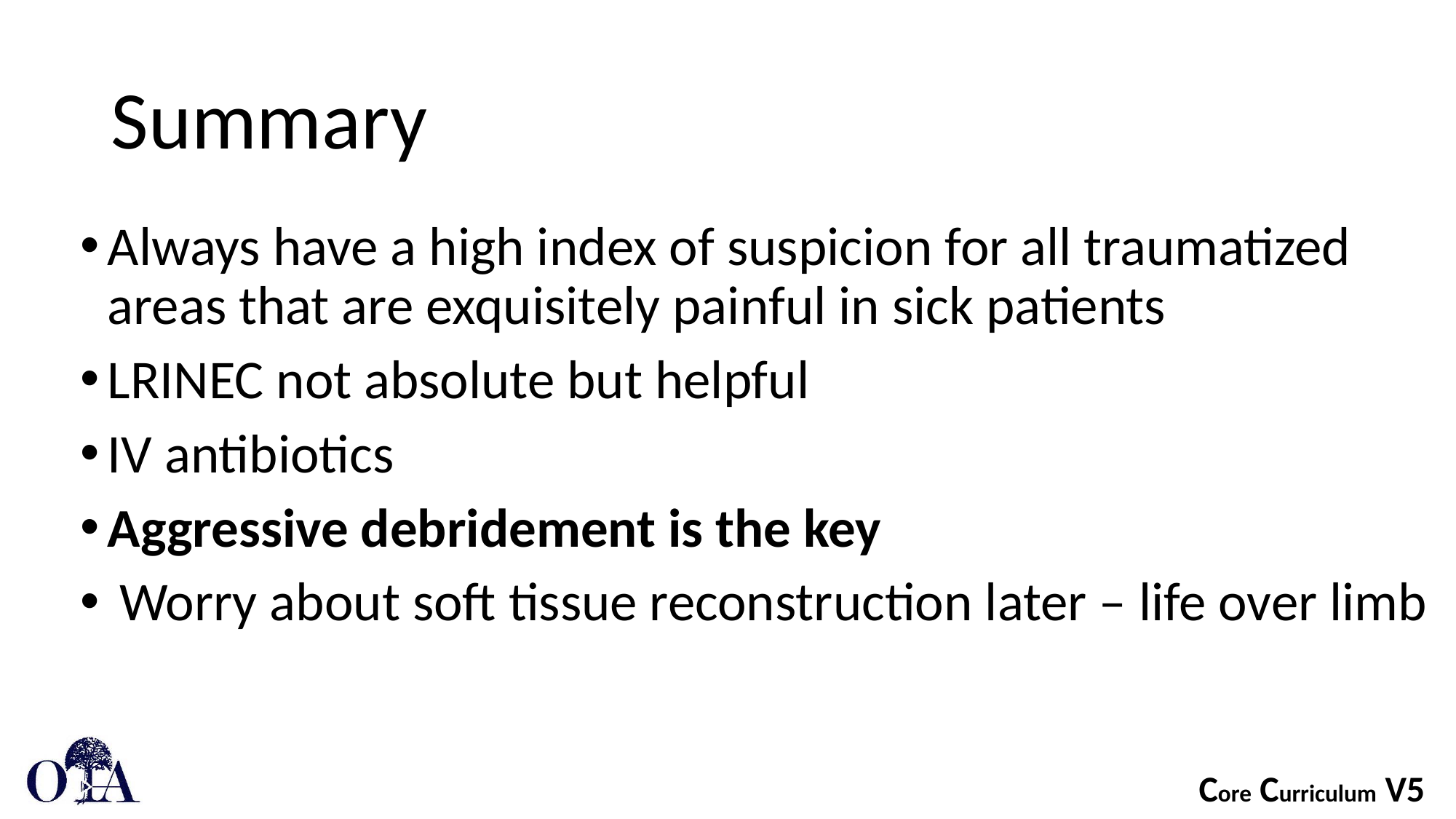

# Summary
Always have a high index of suspicion for all traumatized areas that are exquisitely painful in sick patients
LRINEC not absolute but helpful
IV antibiotics
Aggressive debridement is the key
 Worry about soft tissue reconstruction later – life over limb